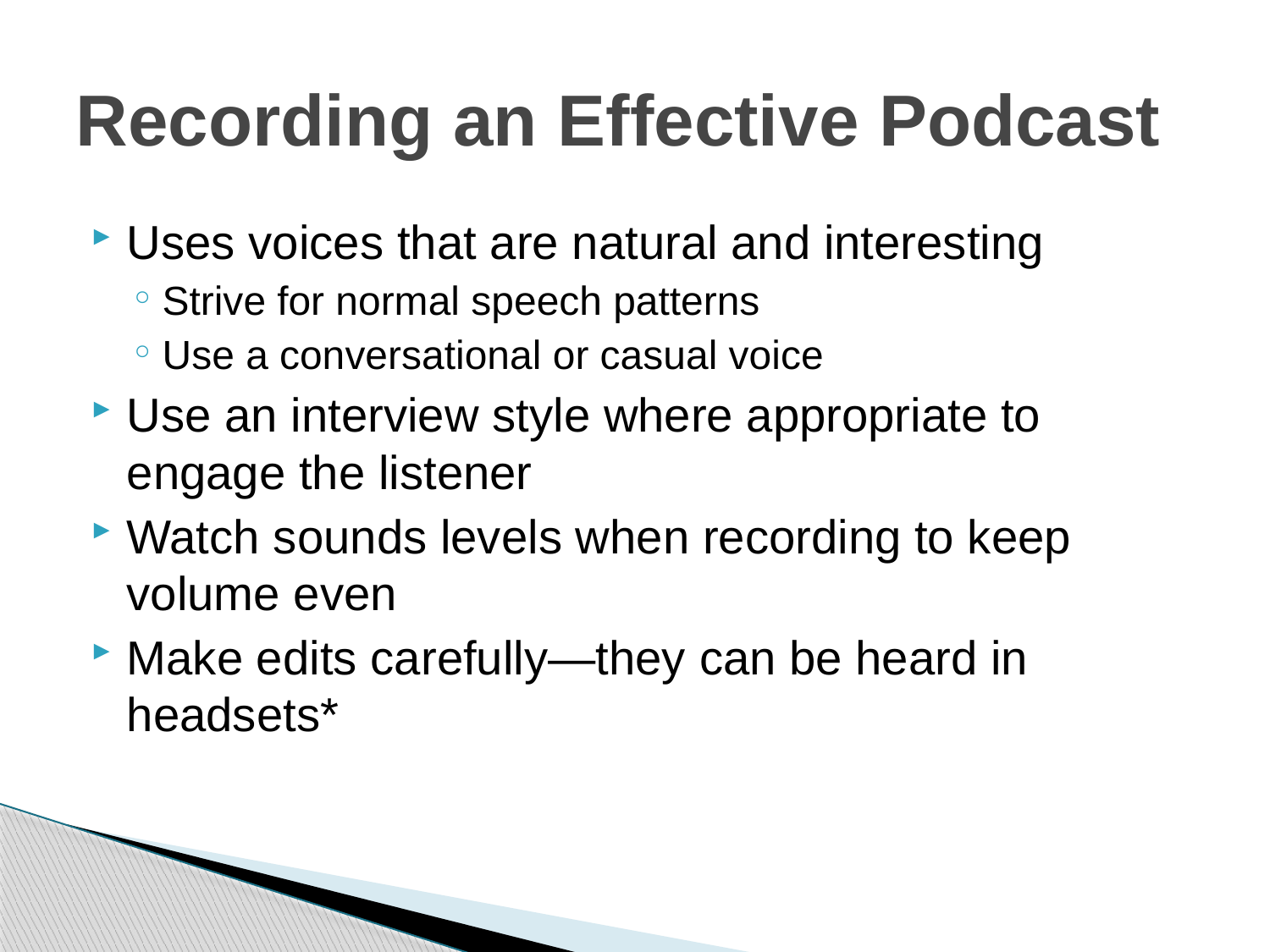

# Recording an Effective Podcast
Uses voices that are natural and interesting
Strive for normal speech patterns
Use a conversational or casual voice
Use an interview style where appropriate to engage the listener
Watch sounds levels when recording to keep volume even
Make edits carefully—they can be heard in headsets*